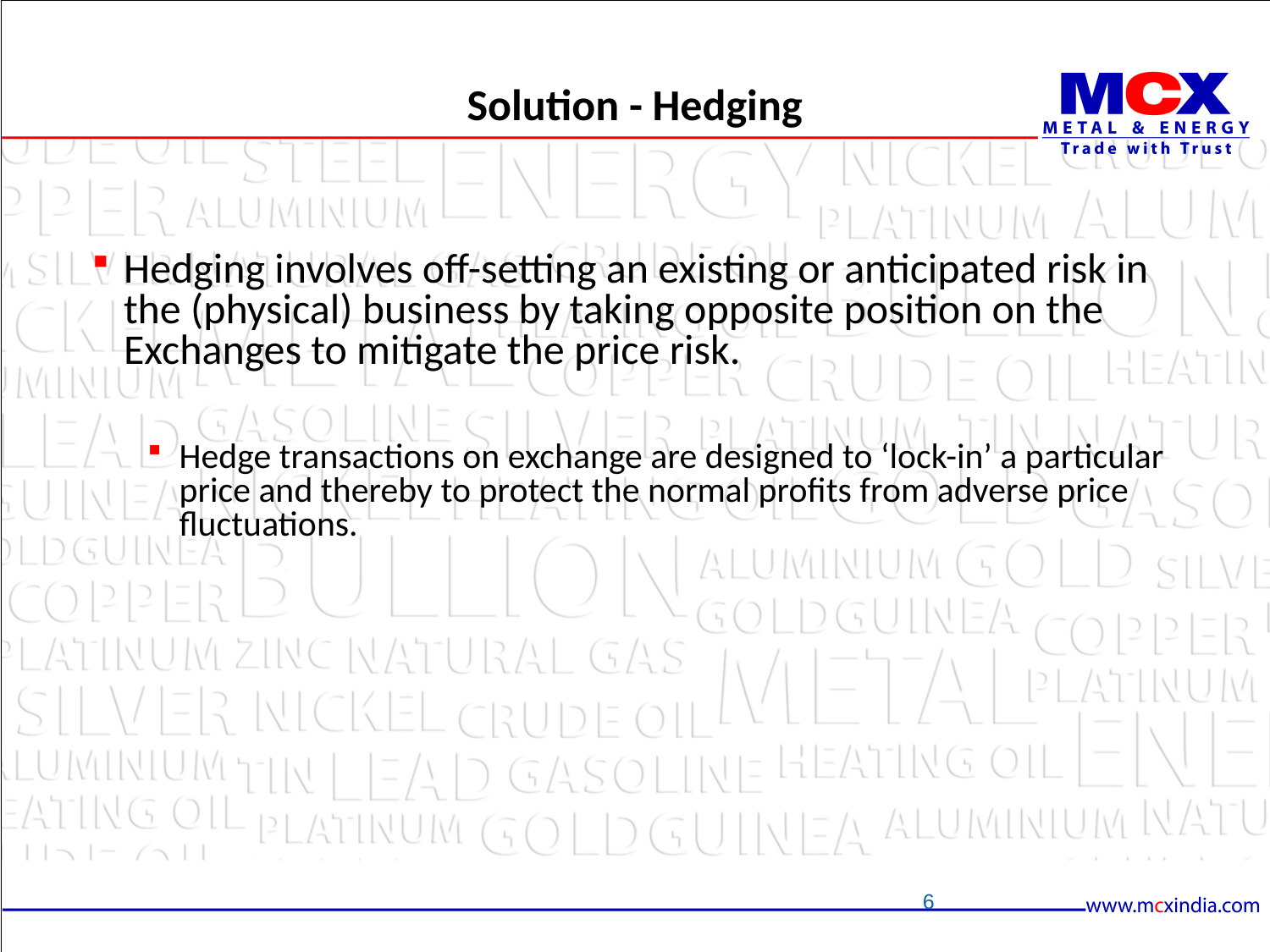

# Solution - Hedging

Hedging involves off-setting an existing or anticipated risk in the (physical) business by taking opposite position on the Exchanges to mitigate the price risk.

Hedge transactions on exchange are designed to ‘lock-in’ a particular price and thereby to protect the normal profits from adverse price fluctuations.

6